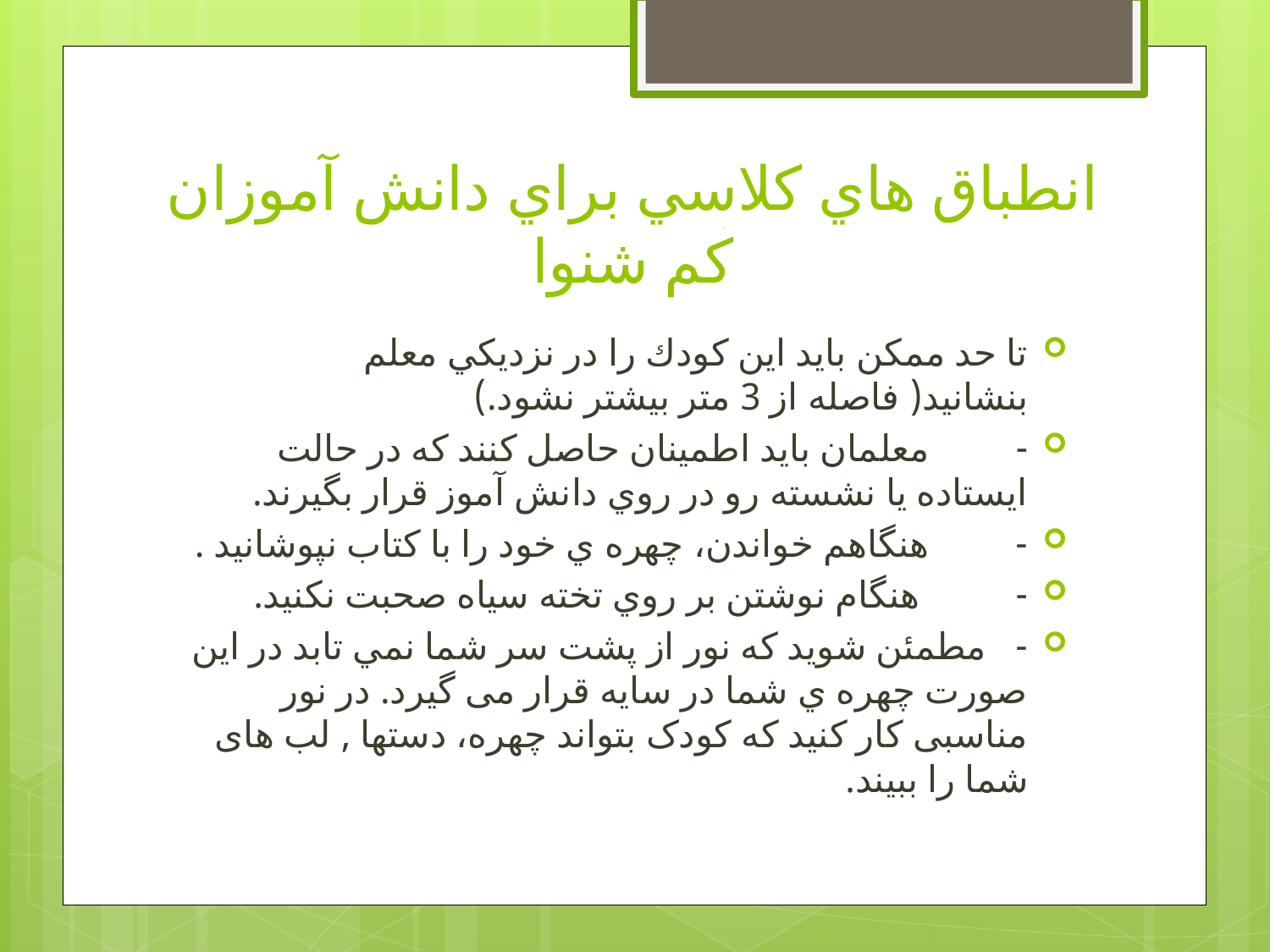

# انطباق هاي كلاسي براي دانش آموزان كم شنوا
تا حد ممكن بايد اين كودك را در نزديكي معلم بنشانيد( فاصله از 3 متر بيشتر نشود.)
-         معلمان بايد اطمينان حاصل كنند كه در حالت ايستاده يا نشسته رو در روي دانش آموز قرار بگيرند.
-         هنگاهم خواندن، چهره ي خود را با كتاب نپوشانيد .
-          هنگام نوشتن بر روي تخته سياه صحبت نكنيد.
‏-   مطمئن شوید كه نور از پشت سر شما نمي تابد در اين صورت چهره ي شما در سايه قرار ‏می گیرد. در نور مناسبی کار کنید که کودک بتواند چهره، دستها , لب های شما را ببيند.